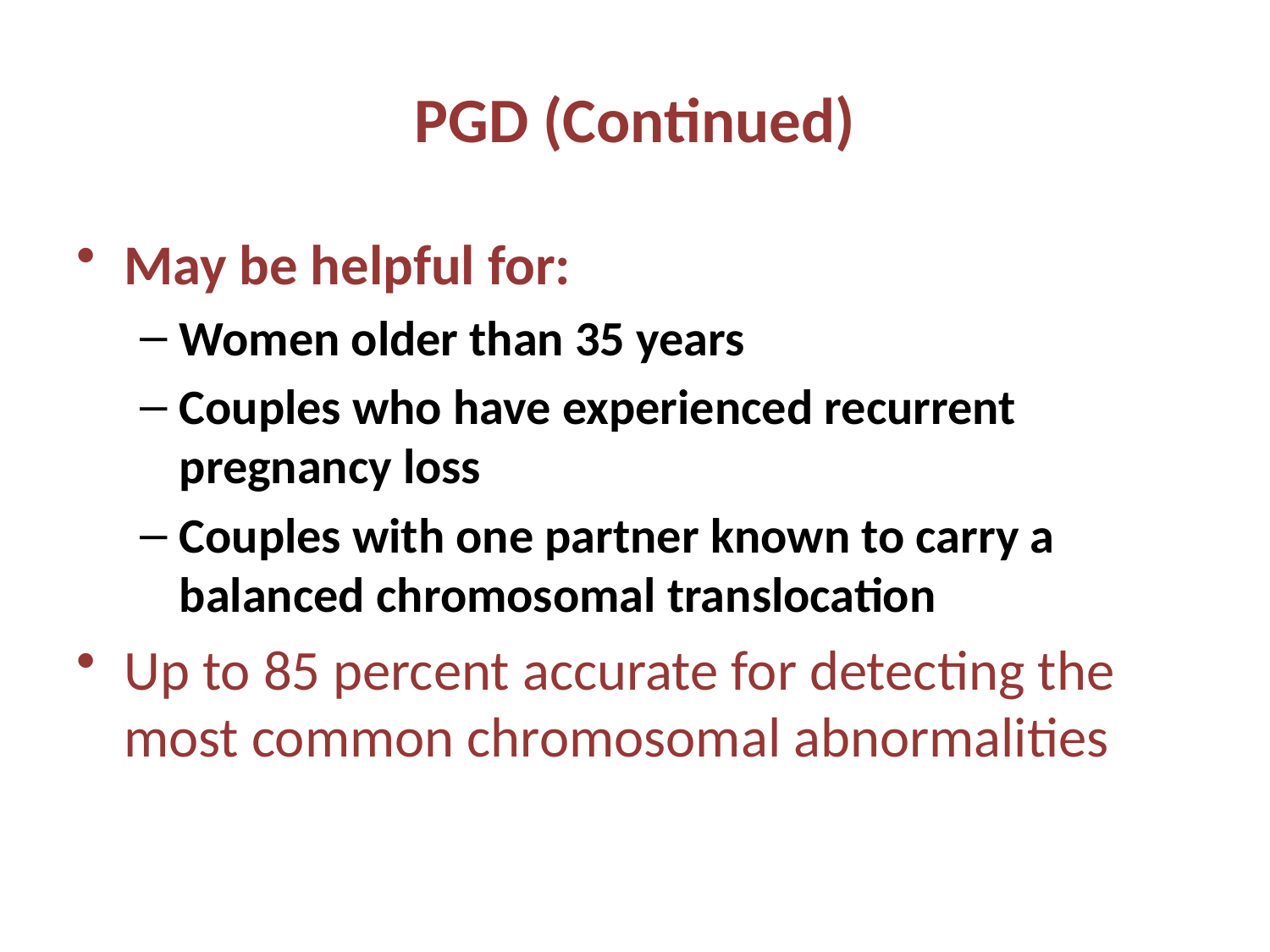

# PGD (Continued)
May be helpful for:
Women older than 35 years
Couples who have experienced recurrent pregnancy loss
Couples with one partner known to carry a balanced chromosomal translocation
Up to 85 percent accurate for detecting the most common chromosomal abnormalities